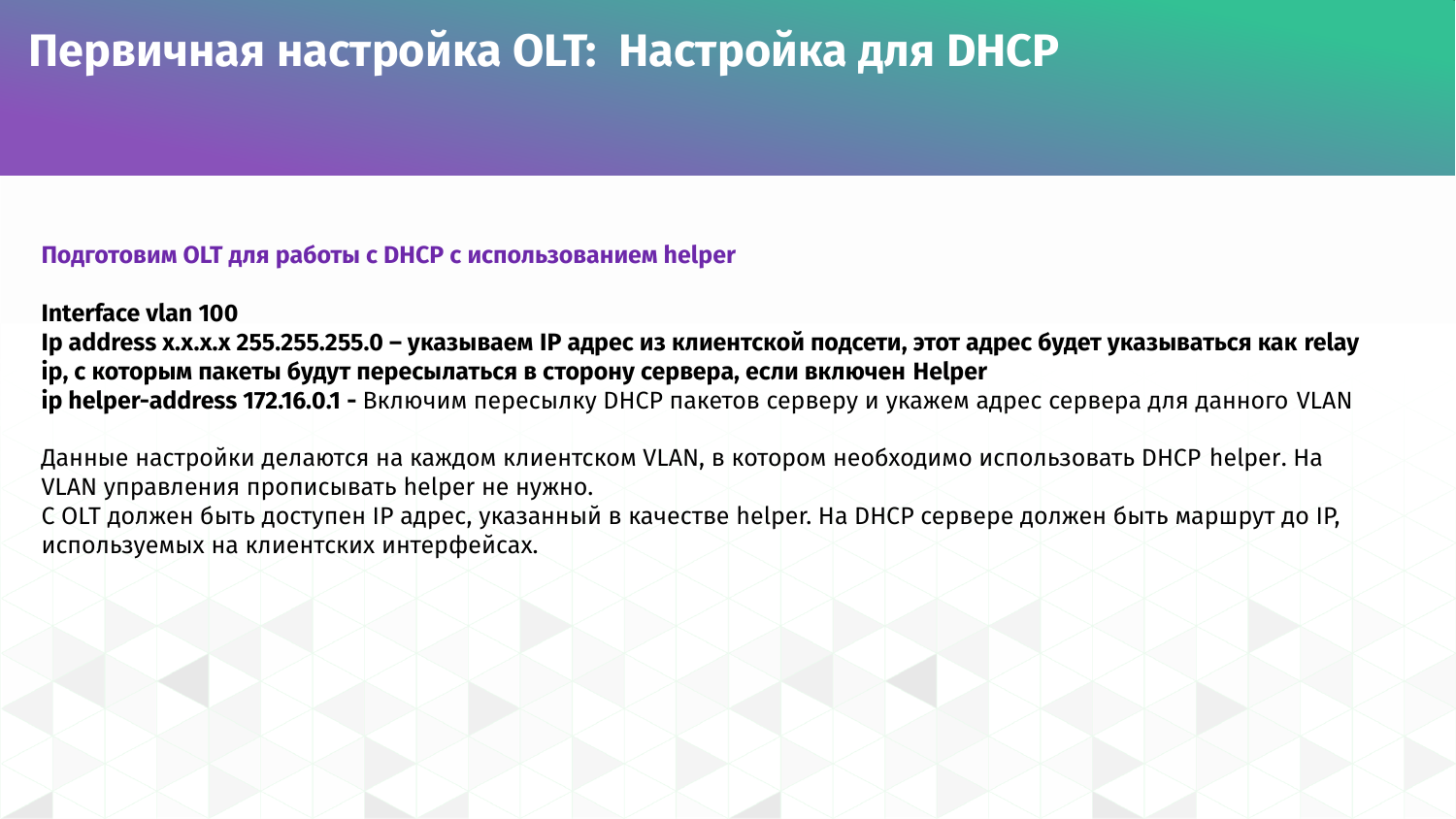

Первичная настройка OLT:  Настройка для DHCP

Подготовим OLT для работы с DHCP с использованием helper

Interface vlan 100
Ip address x.x.x.x 255.255.255.0 – указываем IP адрес из клиентской подсети, этот адрес будет указываться как relay ip, с которым пакеты будут пересылаться в сторону сервера, если включен Helper
ip helper-address 172.16.0.1 - Включим пересылку DHCP пакетов серверу и укажем адрес сервера для данного VLAN

Данные настройки делаются на каждом клиентском VLAN, в котором необходимо использовать DHCP helper. На VLAN управления прописывать helper не нужно.
С OLT должен быть доступен IP адрес, указанный в качестве helper. На DHCP сервере должен быть маршрут до IP,  используемых на клиентских интерфейсах.